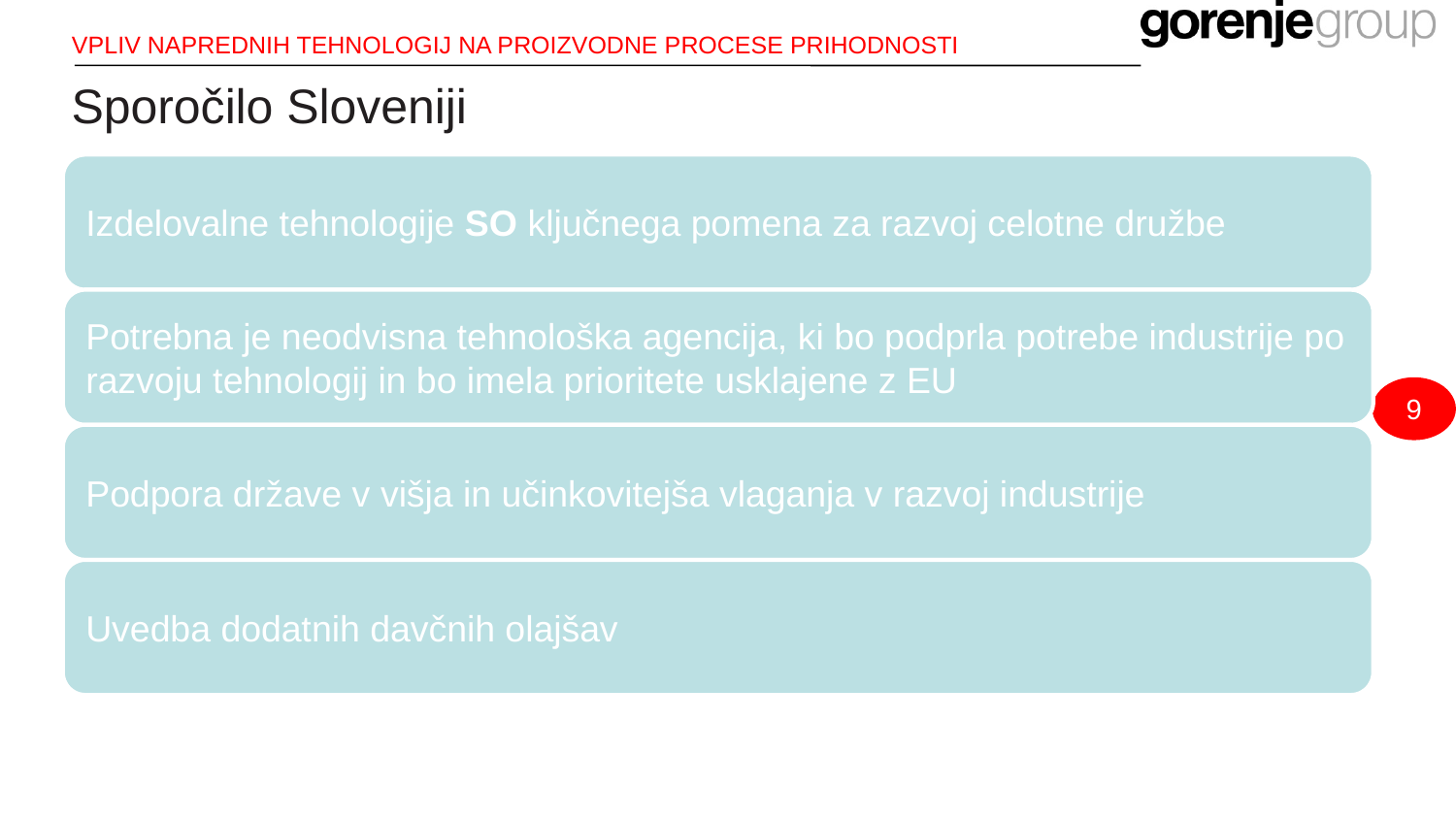

VPLIV NAPREDNIH TEHNOLOGIJ NA PROIZVODNE PROCESE PRIHODNOSTI
# Sporočilo Sloveniji
Izdelovalne tehnologije SO ključnega pomena za razvoj celotne družbe
Potrebna je neodvisna tehnološka agencija, ki bo podprla potrebe industrije po razvoju tehnologij in bo imela prioritete usklajene z EU
Podpora države v višja in učinkovitejša vlaganja v razvoj industrije
Uvedba dodatnih davčnih olajšav